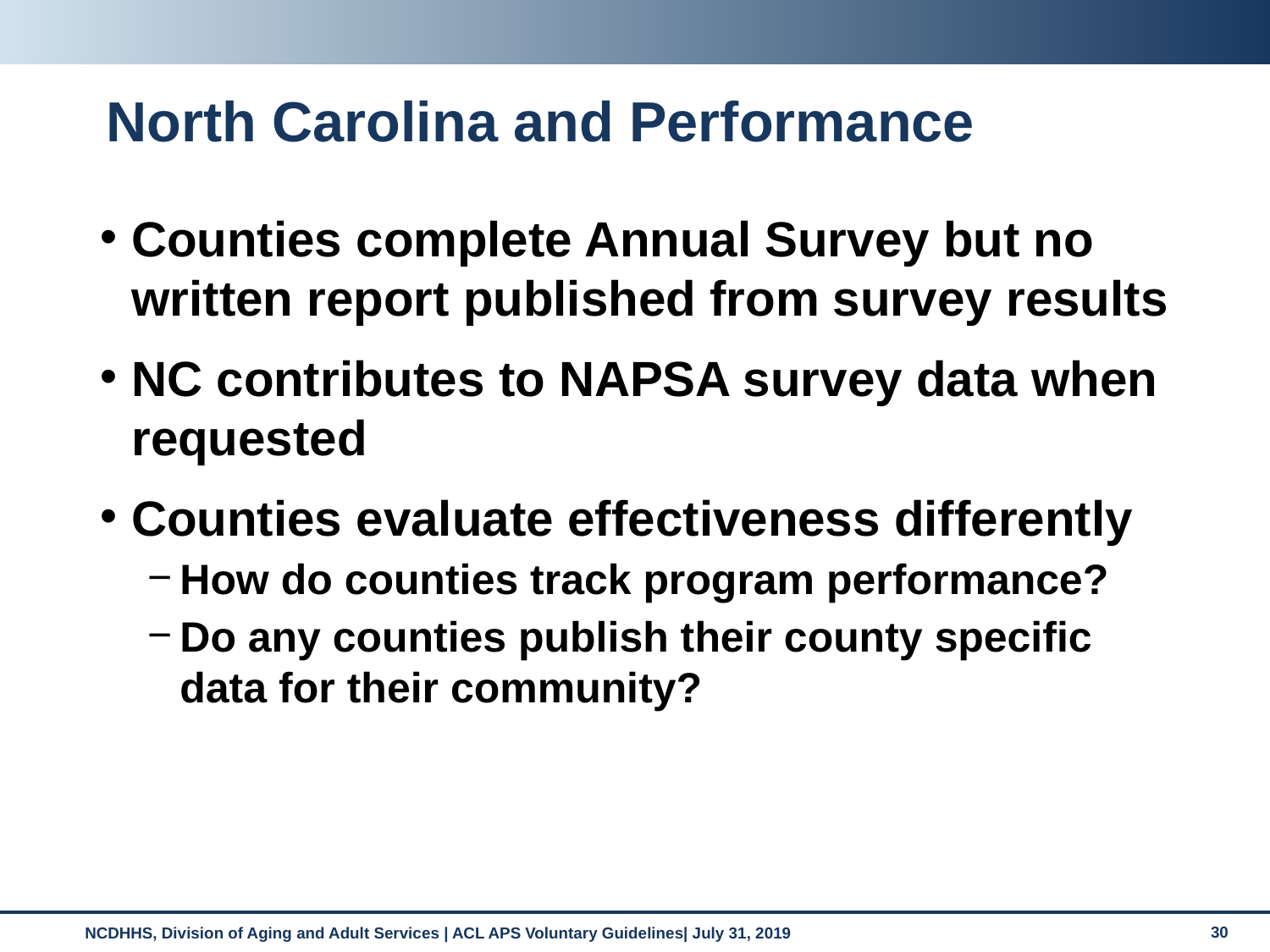

# North Carolina and Performance
Counties complete Annual Survey but no written report published from survey results
NC contributes to NAPSA survey data when requested
Counties evaluate effectiveness differently
How do counties track program performance?
Do any counties publish their county specific data for their community?